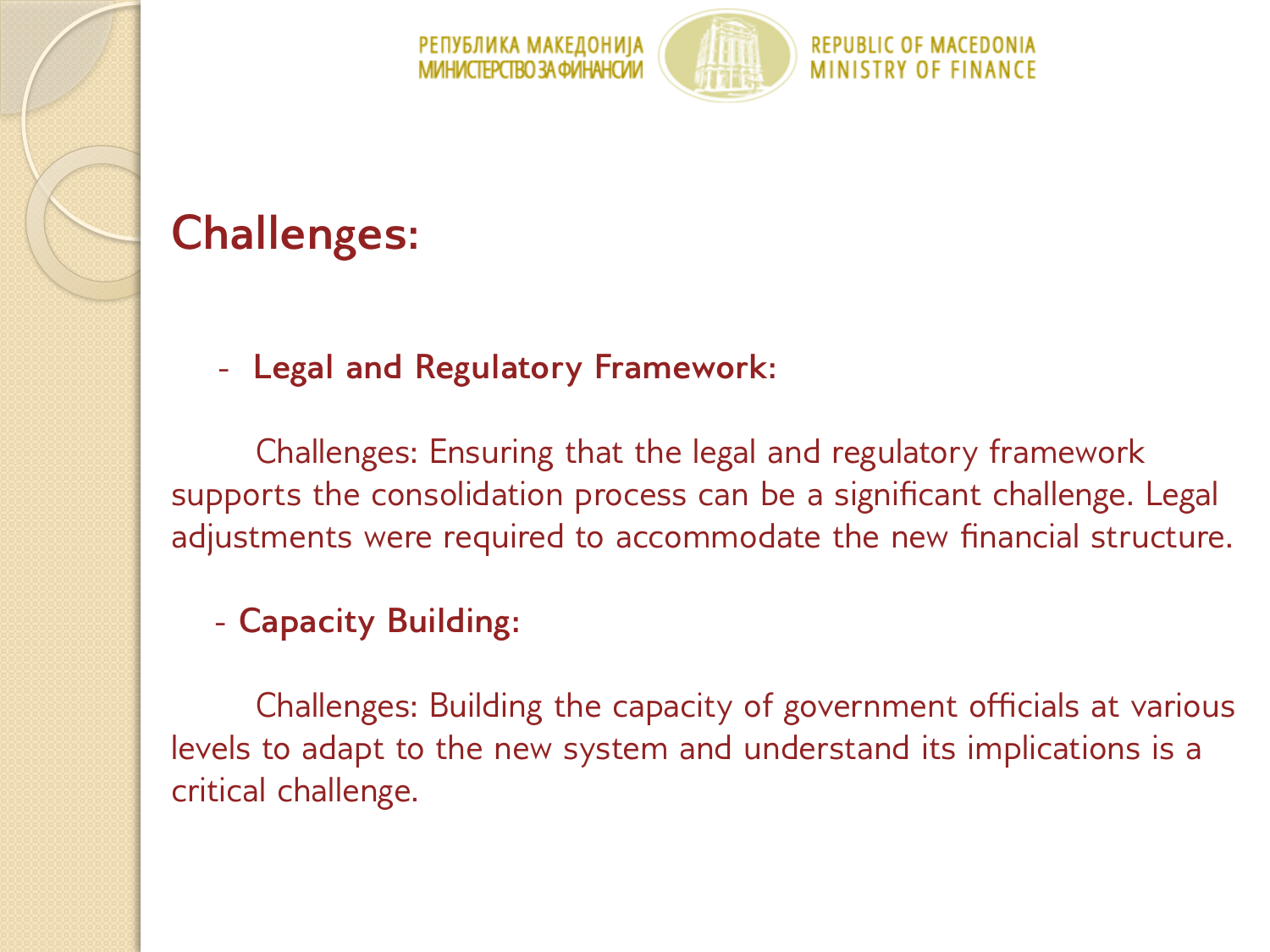

# Challenges: -  Legal and Regulatory Framework: Challenges: Ensuring that the legal and regulatory framework supports the consolidation process can be a significant challenge. Legal adjustments were required to accommodate the new financial structure. - Capacity Building: Challenges: Building the capacity of government officials at various levels to adapt to the new system and understand its implications is a critical challenge.